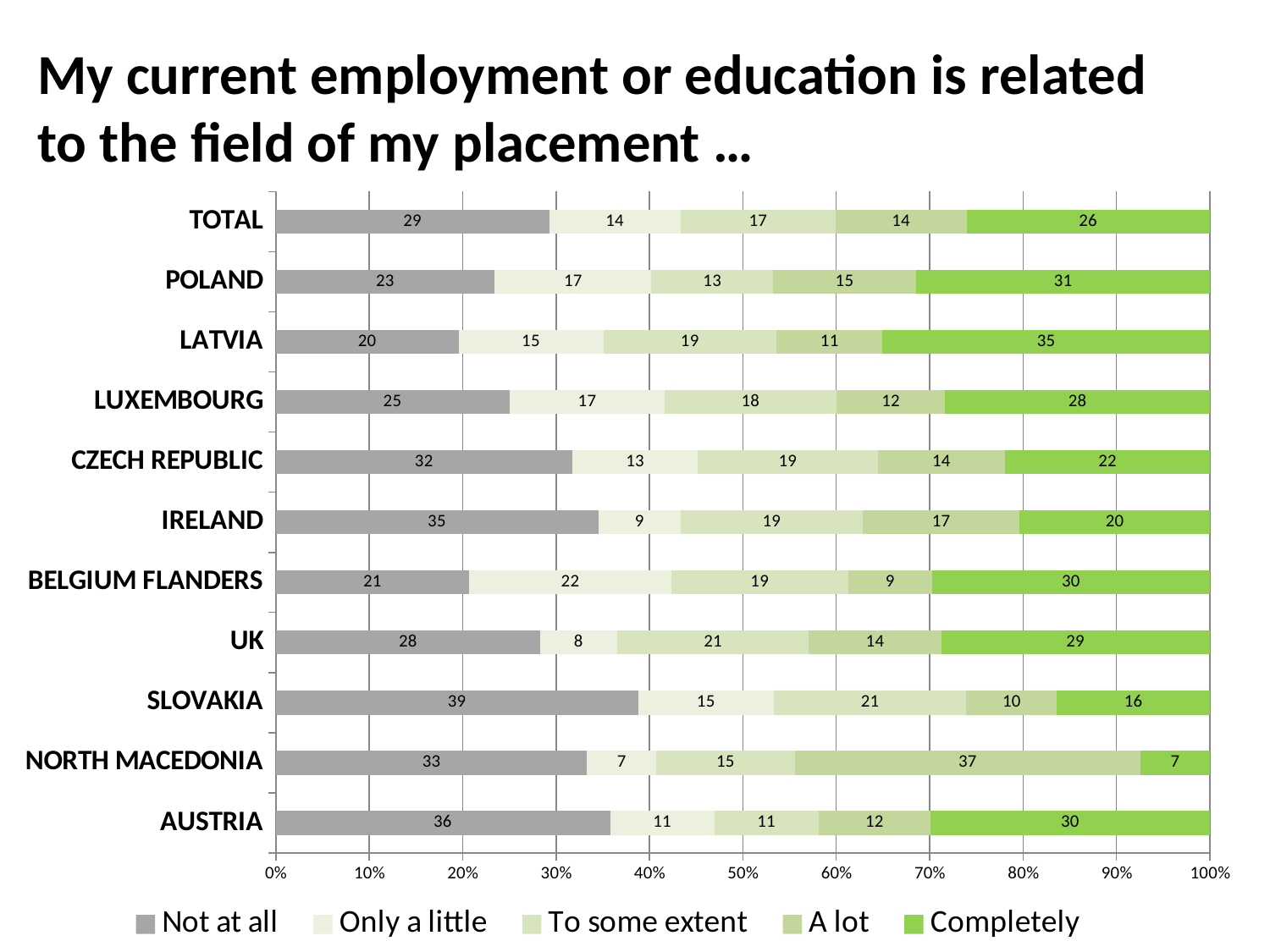

# My current employment or education is related to the field of my placement …

### Chart

| Category | Not at all | Only a little | To some extent | A lot | Completely |
|---|---|---|---|---|---|
| AUSTRIA | 35.87786259541985 | 11.195928753180661 | 11.195928753180661 | 12.0 | 30.0 |
| NORTH MACEDONIA | 33.33333333333333 | 7.4074074074074066 | 14.814814814814813 | 37.03703703703704 | 7.4074074074074066 |
| SLOVAKIA | 38.78787878787879 | 14.545454545454545 | 20.606060606060606 | 9.696969696969697 | 16.363636363636363 |
| UK | 28.31050228310502 | 8.21917808219178 | 20.54794520547945 | 14.15525114155251 | 28.767123287671232 |
| BELGIUM FLANDERS | 20.72072072072072 | 21.62162162162162 | 18.91891891891892 | 9.00900900900901 | 29.72972972972973 |
| IRELAND | 34.51327433628318 | 8.849557522123893 | 19.469026548672566 | 16.8141592920354 | 20.353982300884958 |
| CZECH REPUBLIC | 31.75787728026534 | 13.432835820895523 | 19.237147595356554 | 13.681592039800993 | 21.890547263681594 |
| LUXEMBOURG | 25.0 | 16.666666666666664 | 18.333333333333332 | 11.666666666666666 | 28.333333333333332 |
| LATVIA | 19.587628865979383 | 15.463917525773196 | 18.556701030927837 | 11.34020618556701 | 35.051546391752574 |
| POLAND | 23.439099283520985 | 16.786079836233366 | 12.99897645854657 | 15.353121801432959 | 31.422722620266118 |
| TOTAL | 29.216152019002372 | 14.04394299287411 | 16.56769596199525 | 14.0 | 26.0 |